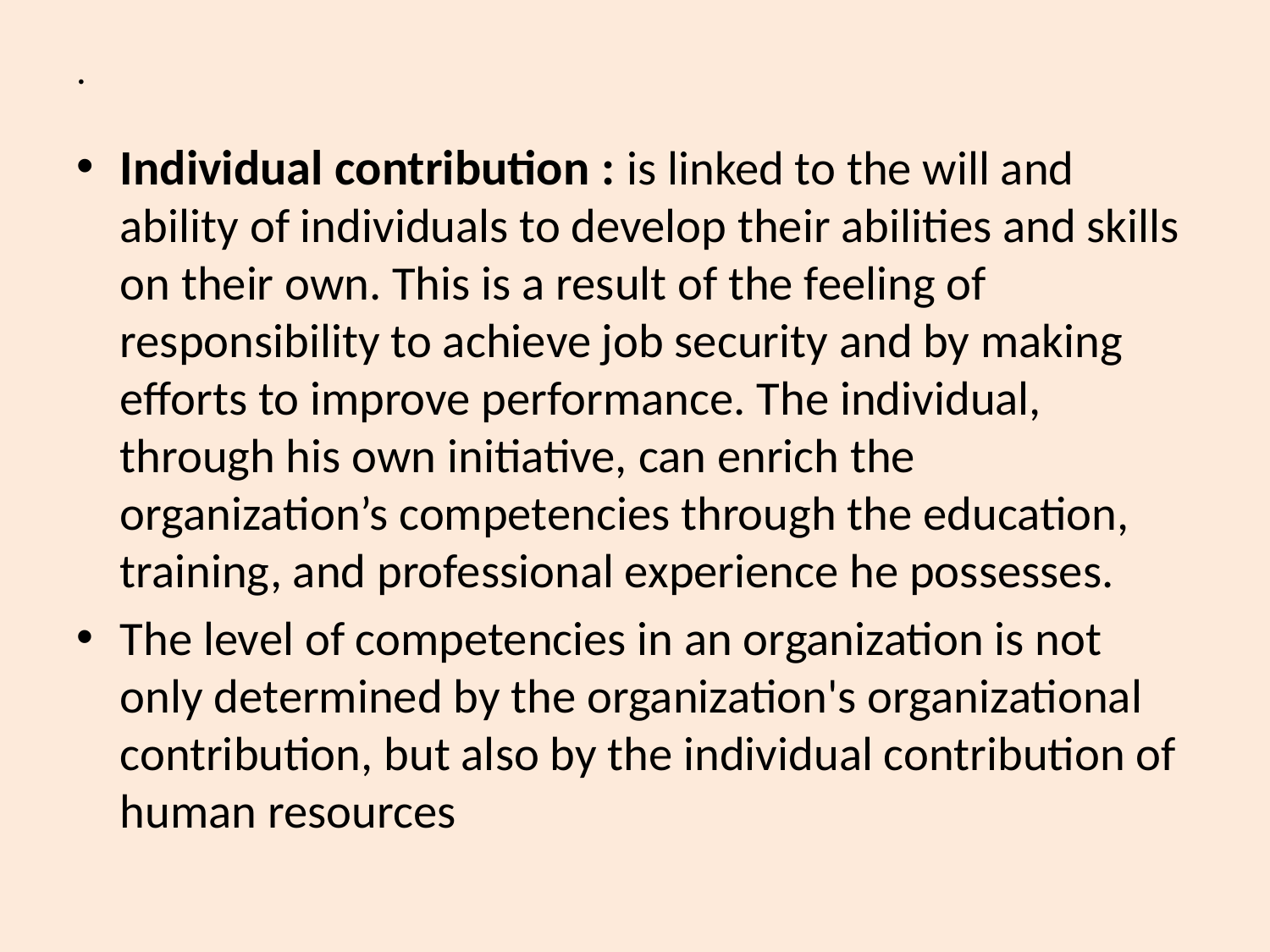

# .
Individual contribution : is linked to the will and ability of individuals to develop their abilities and skills on their own. This is a result of the feeling of responsibility to achieve job security and by making efforts to improve performance. The individual, through his own initiative, can enrich the organization’s competencies through the education, training, and professional experience he possesses.
The level of competencies in an organization is not only determined by the organization's organizational contribution, but also by the individual contribution of human resources